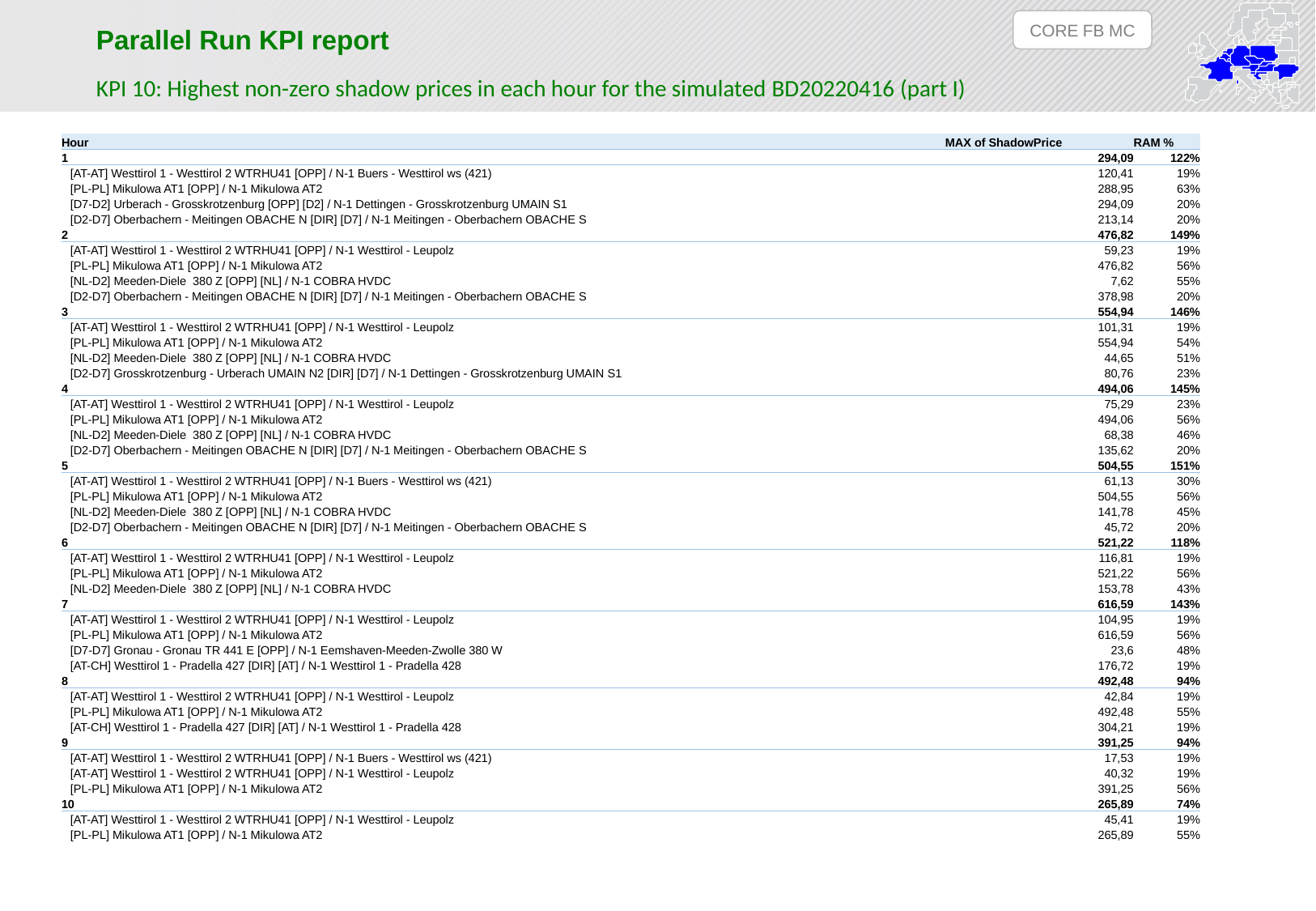

CORE FB MC
Parallel Run KPI report
KPI 10: Highest non-zero shadow prices in each hour for the simulated BD20220416 (part I)
| Hour | MAX of ShadowPrice | RAM % |
| --- | --- | --- |
| 1 | 294,09 | 122% |
| [AT-AT] Westtirol 1 - Westtirol 2 WTRHU41 [OPP] / N-1 Buers - Westtirol ws (421) | 120,41 | 19% |
| [PL-PL] Mikulowa AT1 [OPP] / N-1 Mikulowa AT2 | 288,95 | 63% |
| [D7-D2] Urberach - Grosskrotzenburg [OPP] [D2] / N-1 Dettingen - Grosskrotzenburg UMAIN S1 | 294,09 | 20% |
| [D2-D7] Oberbachern - Meitingen OBACHE N [DIR] [D7] / N-1 Meitingen - Oberbachern OBACHE S | 213,14 | 20% |
| 2 | 476,82 | 149% |
| [AT-AT] Westtirol 1 - Westtirol 2 WTRHU41 [OPP] / N-1 Westtirol - Leupolz | 59,23 | 19% |
| [PL-PL] Mikulowa AT1 [OPP] / N-1 Mikulowa AT2 | 476,82 | 56% |
| [NL-D2] Meeden-Diele 380 Z [OPP] [NL] / N-1 COBRA HVDC | 7,62 | 55% |
| [D2-D7] Oberbachern - Meitingen OBACHE N [DIR] [D7] / N-1 Meitingen - Oberbachern OBACHE S | 378,98 | 20% |
| 3 | 554,94 | 146% |
| [AT-AT] Westtirol 1 - Westtirol 2 WTRHU41 [OPP] / N-1 Westtirol - Leupolz | 101,31 | 19% |
| [PL-PL] Mikulowa AT1 [OPP] / N-1 Mikulowa AT2 | 554,94 | 54% |
| [NL-D2] Meeden-Diele 380 Z [OPP] [NL] / N-1 COBRA HVDC | 44,65 | 51% |
| [D2-D7] Grosskrotzenburg - Urberach UMAIN N2 [DIR] [D7] / N-1 Dettingen - Grosskrotzenburg UMAIN S1 | 80,76 | 23% |
| 4 | 494,06 | 145% |
| [AT-AT] Westtirol 1 - Westtirol 2 WTRHU41 [OPP] / N-1 Westtirol - Leupolz | 75,29 | 23% |
| [PL-PL] Mikulowa AT1 [OPP] / N-1 Mikulowa AT2 | 494,06 | 56% |
| [NL-D2] Meeden-Diele 380 Z [OPP] [NL] / N-1 COBRA HVDC | 68,38 | 46% |
| [D2-D7] Oberbachern - Meitingen OBACHE N [DIR] [D7] / N-1 Meitingen - Oberbachern OBACHE S | 135,62 | 20% |
| 5 | 504,55 | 151% |
| [AT-AT] Westtirol 1 - Westtirol 2 WTRHU41 [OPP] / N-1 Buers - Westtirol ws (421) | 61,13 | 30% |
| [PL-PL] Mikulowa AT1 [OPP] / N-1 Mikulowa AT2 | 504,55 | 56% |
| [NL-D2] Meeden-Diele 380 Z [OPP] [NL] / N-1 COBRA HVDC | 141,78 | 45% |
| [D2-D7] Oberbachern - Meitingen OBACHE N [DIR] [D7] / N-1 Meitingen - Oberbachern OBACHE S | 45,72 | 20% |
| 6 | 521,22 | 118% |
| [AT-AT] Westtirol 1 - Westtirol 2 WTRHU41 [OPP] / N-1 Westtirol - Leupolz | 116,81 | 19% |
| [PL-PL] Mikulowa AT1 [OPP] / N-1 Mikulowa AT2 | 521,22 | 56% |
| [NL-D2] Meeden-Diele 380 Z [OPP] [NL] / N-1 COBRA HVDC | 153,78 | 43% |
| 7 | 616,59 | 143% |
| [AT-AT] Westtirol 1 - Westtirol 2 WTRHU41 [OPP] / N-1 Westtirol - Leupolz | 104,95 | 19% |
| [PL-PL] Mikulowa AT1 [OPP] / N-1 Mikulowa AT2 | 616,59 | 56% |
| [D7-D7] Gronau - Gronau TR 441 E [OPP] / N-1 Eemshaven-Meeden-Zwolle 380 W | 23,6 | 48% |
| [AT-CH] Westtirol 1 - Pradella 427 [DIR] [AT] / N-1 Westtirol 1 - Pradella 428 | 176,72 | 19% |
| 8 | 492,48 | 94% |
| [AT-AT] Westtirol 1 - Westtirol 2 WTRHU41 [OPP] / N-1 Westtirol - Leupolz | 42,84 | 19% |
| [PL-PL] Mikulowa AT1 [OPP] / N-1 Mikulowa AT2 | 492,48 | 55% |
| [AT-CH] Westtirol 1 - Pradella 427 [DIR] [AT] / N-1 Westtirol 1 - Pradella 428 | 304,21 | 19% |
| 9 | 391,25 | 94% |
| [AT-AT] Westtirol 1 - Westtirol 2 WTRHU41 [OPP] / N-1 Buers - Westtirol ws (421) | 17,53 | 19% |
| [AT-AT] Westtirol 1 - Westtirol 2 WTRHU41 [OPP] / N-1 Westtirol - Leupolz | 40,32 | 19% |
| [PL-PL] Mikulowa AT1 [OPP] / N-1 Mikulowa AT2 | 391,25 | 56% |
| 10 | 265,89 | 74% |
| [AT-AT] Westtirol 1 - Westtirol 2 WTRHU41 [OPP] / N-1 Westtirol - Leupolz | 45,41 | 19% |
| [PL-PL] Mikulowa AT1 [OPP] / N-1 Mikulowa AT2 | 265,89 | 55% |